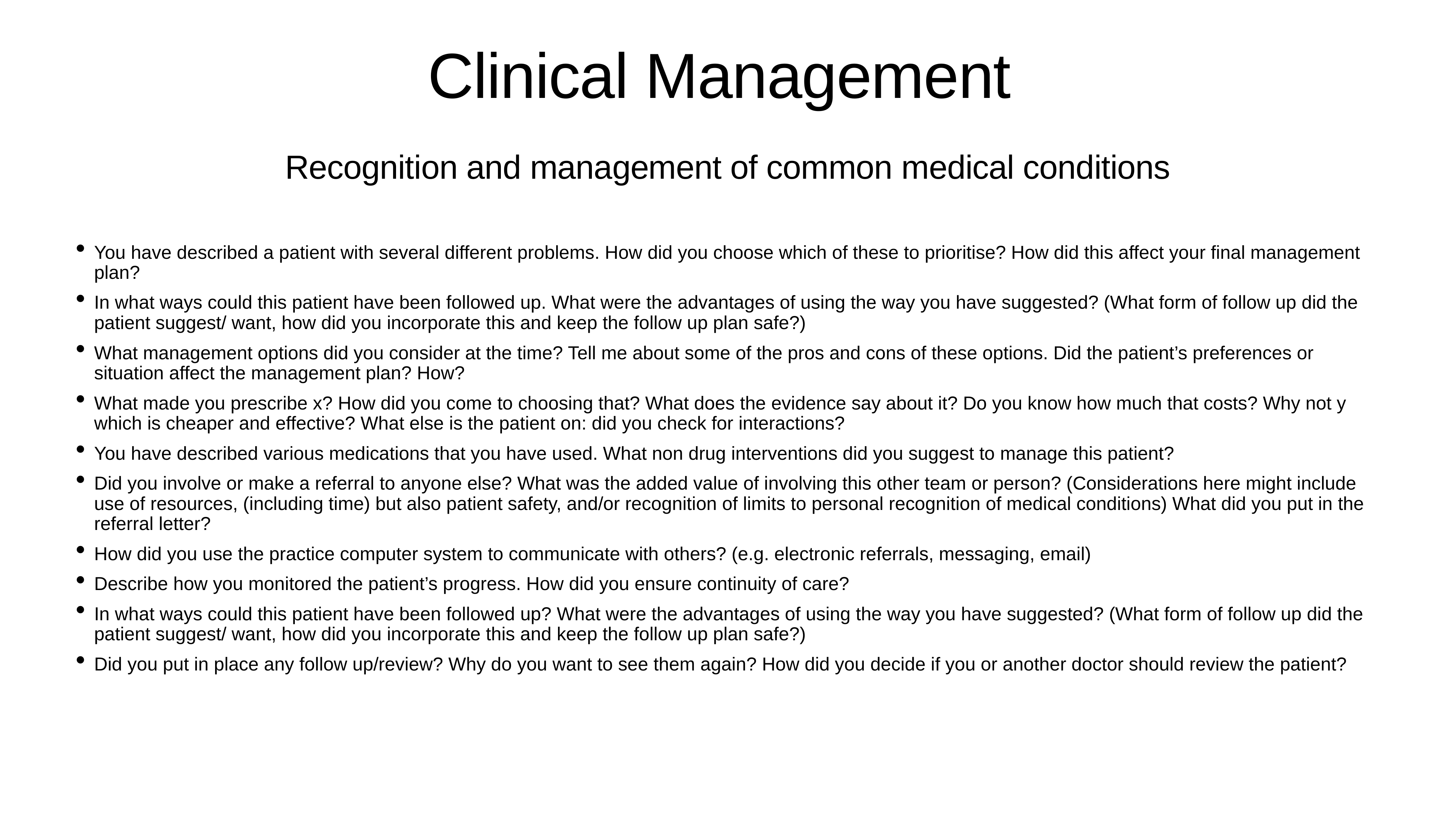

# Clinical Management
Recognition and management of common medical conditions
You have described a patient with several different problems. How did you choose which of these to prioritise? How did this affect your final management plan?
In what ways could this patient have been followed up. What were the advantages of using the way you have suggested? (What form of follow up did the patient suggest/ want, how did you incorporate this and keep the follow up plan safe?)
What management options did you consider at the time? Tell me about some of the pros and cons of these options. Did the patient’s preferences or situation affect the management plan? How?
What made you prescribe x? How did you come to choosing that? What does the evidence say about it? Do you know how much that costs? Why not y which is cheaper and effective? What else is the patient on: did you check for interactions?
You have described various medications that you have used. What non drug interventions did you suggest to manage this patient?
Did you involve or make a referral to anyone else? What was the added value of involving this other team or person? (Considerations here might include use of resources, (including time) but also patient safety, and/or recognition of limits to personal recognition of medical conditions) What did you put in the referral letter?
How did you use the practice computer system to communicate with others? (e.g. electronic referrals, messaging, email)
Describe how you monitored the patient’s progress. How did you ensure continuity of care?
In what ways could this patient have been followed up? What were the advantages of using the way you have suggested? (What form of follow up did the patient suggest/ want, how did you incorporate this and keep the follow up plan safe?)
Did you put in place any follow up/review? Why do you want to see them again? How did you decide if you or another doctor should review the patient?